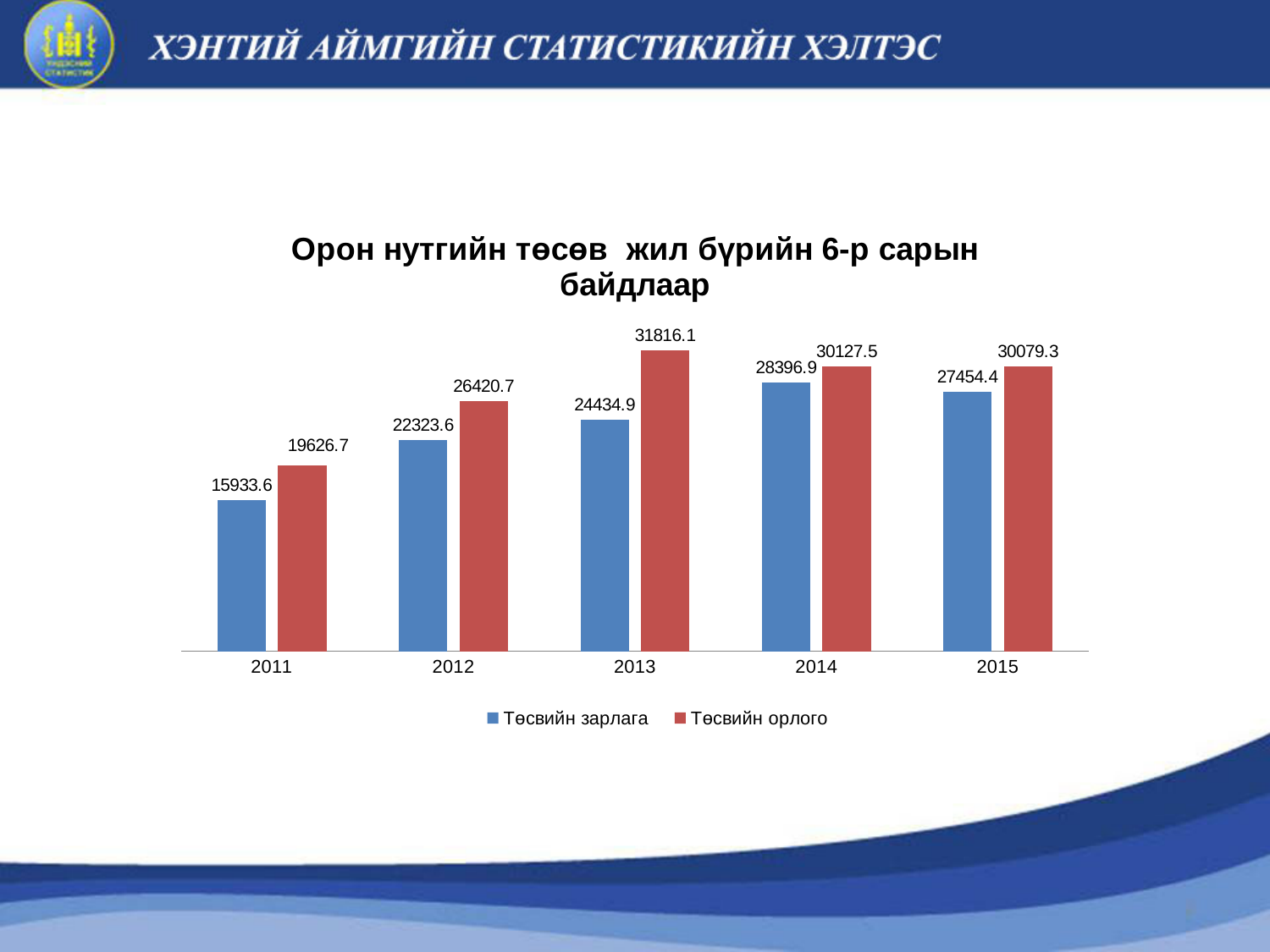

### Chart: Орон нутгийн төсөв  жил бүрийн 6-р сарын байдлаар

| Category | Төсвийн зарлага | Төсвийн орлого |
|---|---|---|
| 2011 | 15933.6 | 19626.7 |
| 2012 | 22323.59999999999 | 26420.7 |
| 2013 | 24434.9 | 31816.1 |
| 2014 | 28396.9 | 30127.5 |
| 2015 | 27454.4 | 30079.3 |